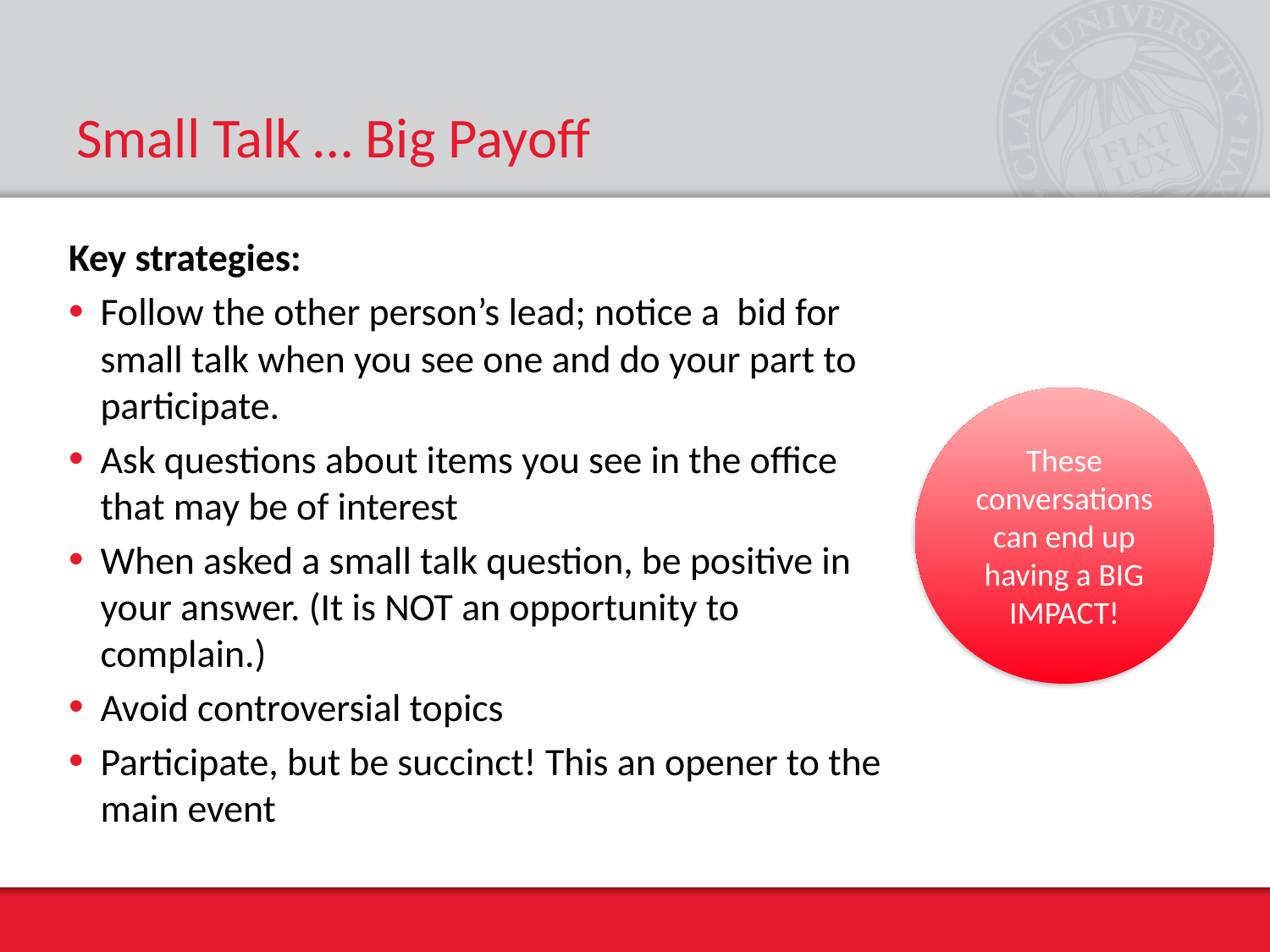

# Small Talk … Big Payoff
Key strategies:
Follow the other person’s lead; notice a  bid for small talk when you see one and do your part to participate.
Ask questions about items you see in the office that may be of interest
When asked a small talk question, be positive in your answer. (It is NOT an opportunity to complain.)
Avoid controversial topics
Participate, but be succinct! This an opener to the main event

These conversations can end up having a BIG IMPACT!